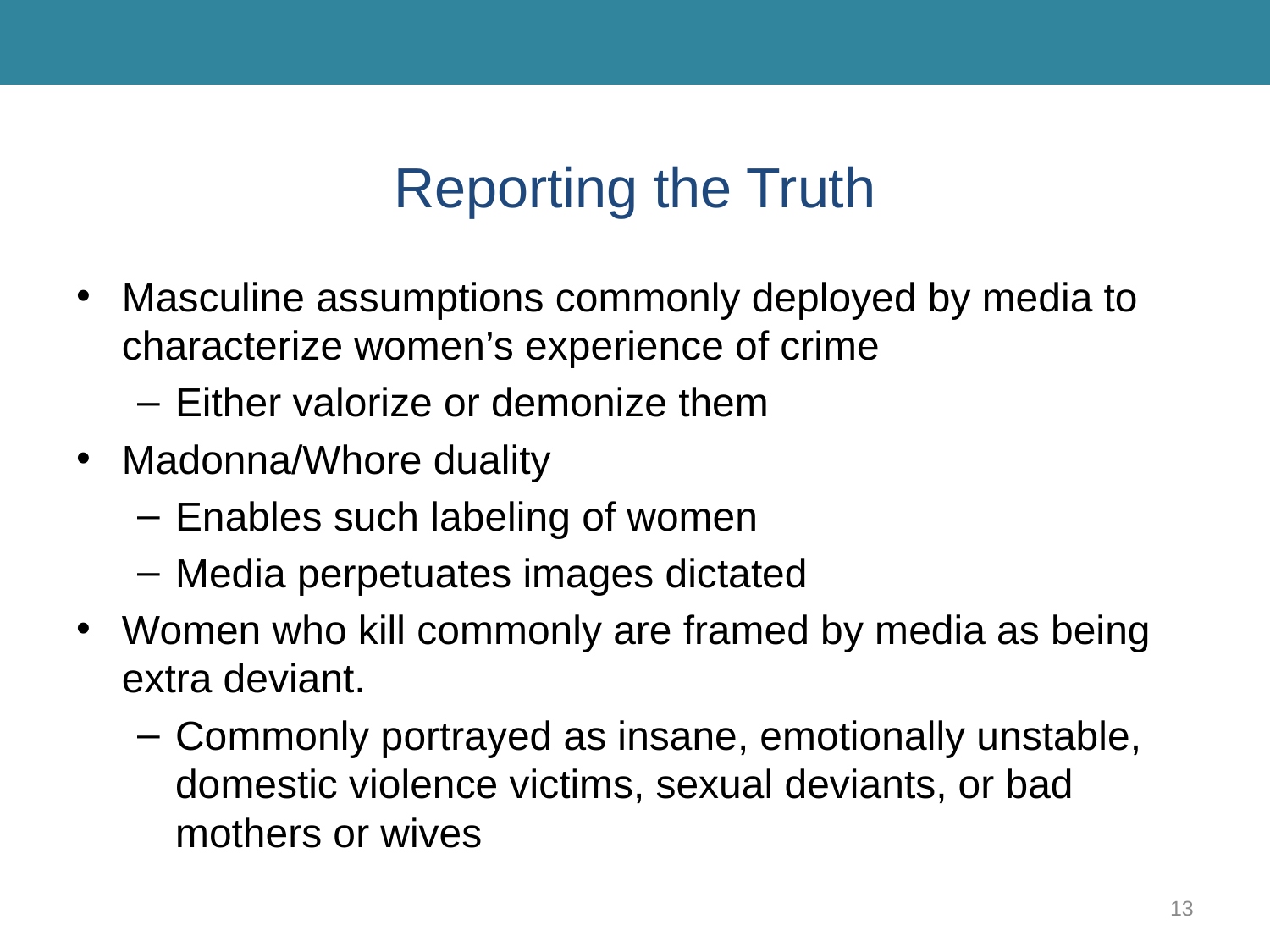

# Reporting the Truth
Masculine assumptions commonly deployed by media to characterize women’s experience of crime
Either valorize or demonize them
Madonna/Whore duality
Enables such labeling of women
Media perpetuates images dictated
Women who kill commonly are framed by media as being extra deviant.
Commonly portrayed as insane, emotionally unstable, domestic violence victims, sexual deviants, or bad mothers or wives

13